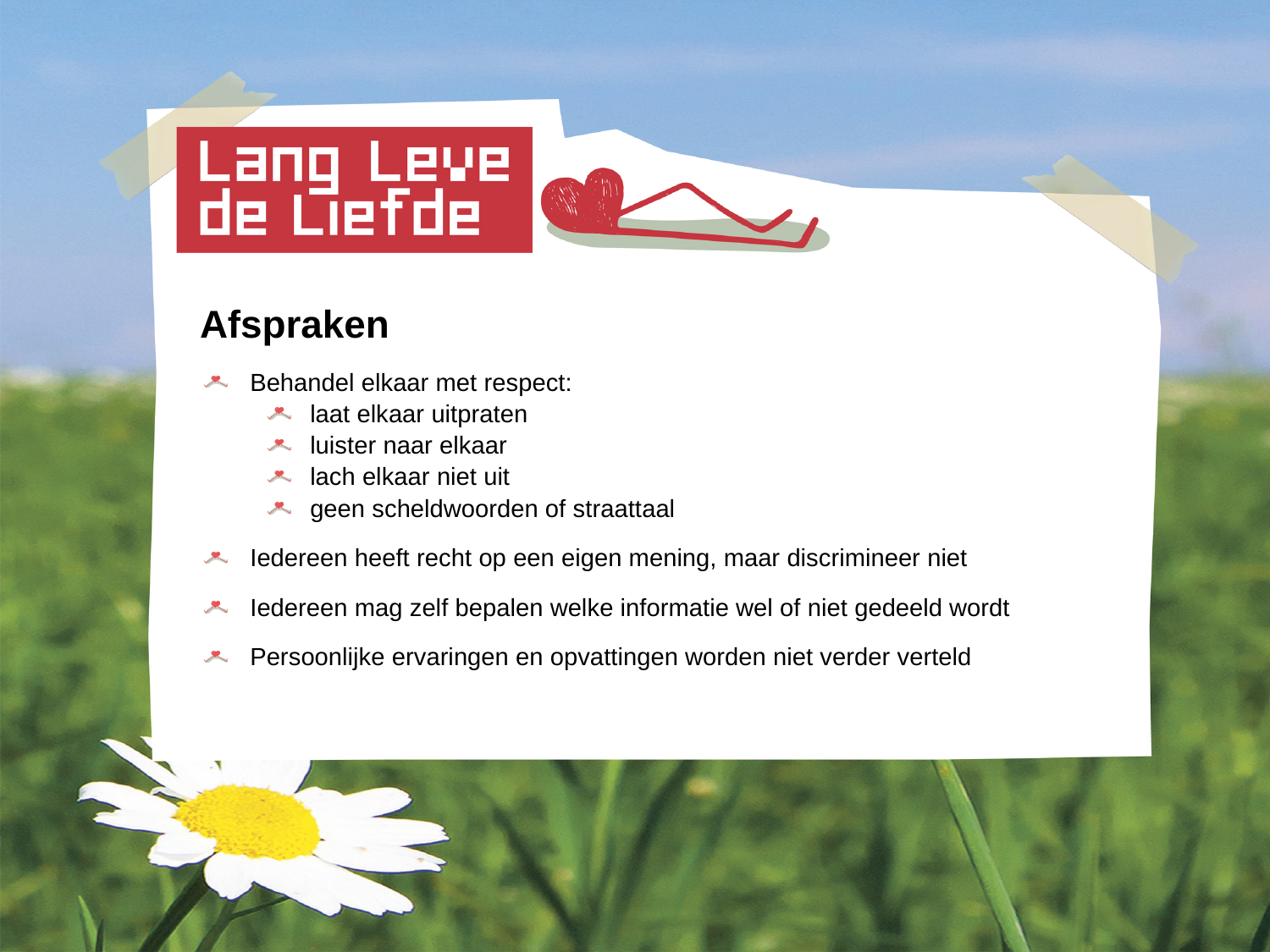

Afspraken

   Behandel elkaar met respect:
 laat elkaar uitpraten
 luister naar elkaar
 lach elkaar niet uit
 geen scheldwoorden of straattaal

   Iedereen heeft recht op een eigen mening, maar discrimineer niet

   Iedereen mag zelf bepalen welke informatie wel of niet gedeeld wordt

   Persoonlijke ervaringen en opvattingen worden niet verder verteld